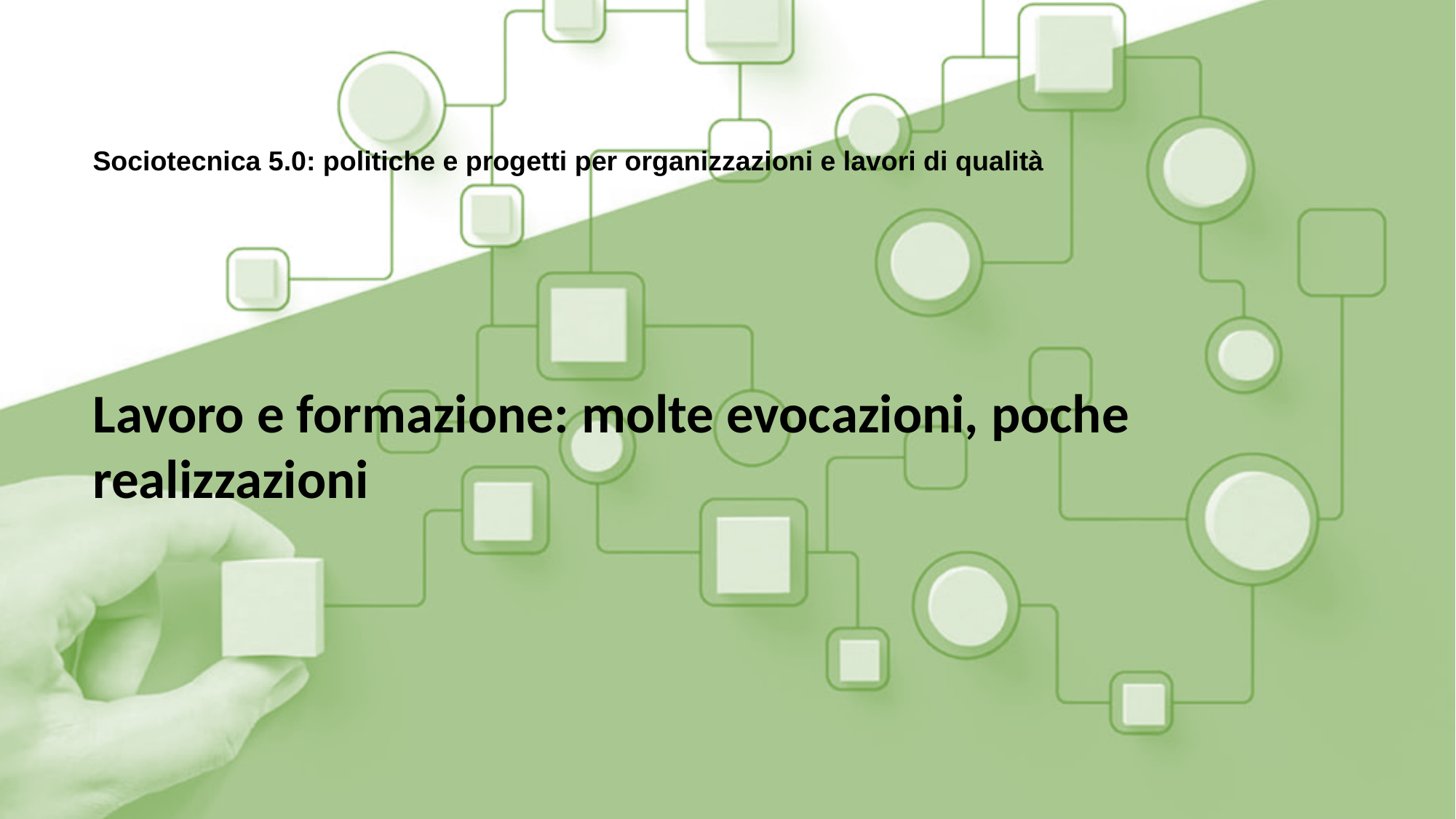

# Sociotecnica 5.0: politiche e progetti per organizzazioni e lavori di qualità
Lavoro e formazione: molte evocazioni, poche realizzazioni